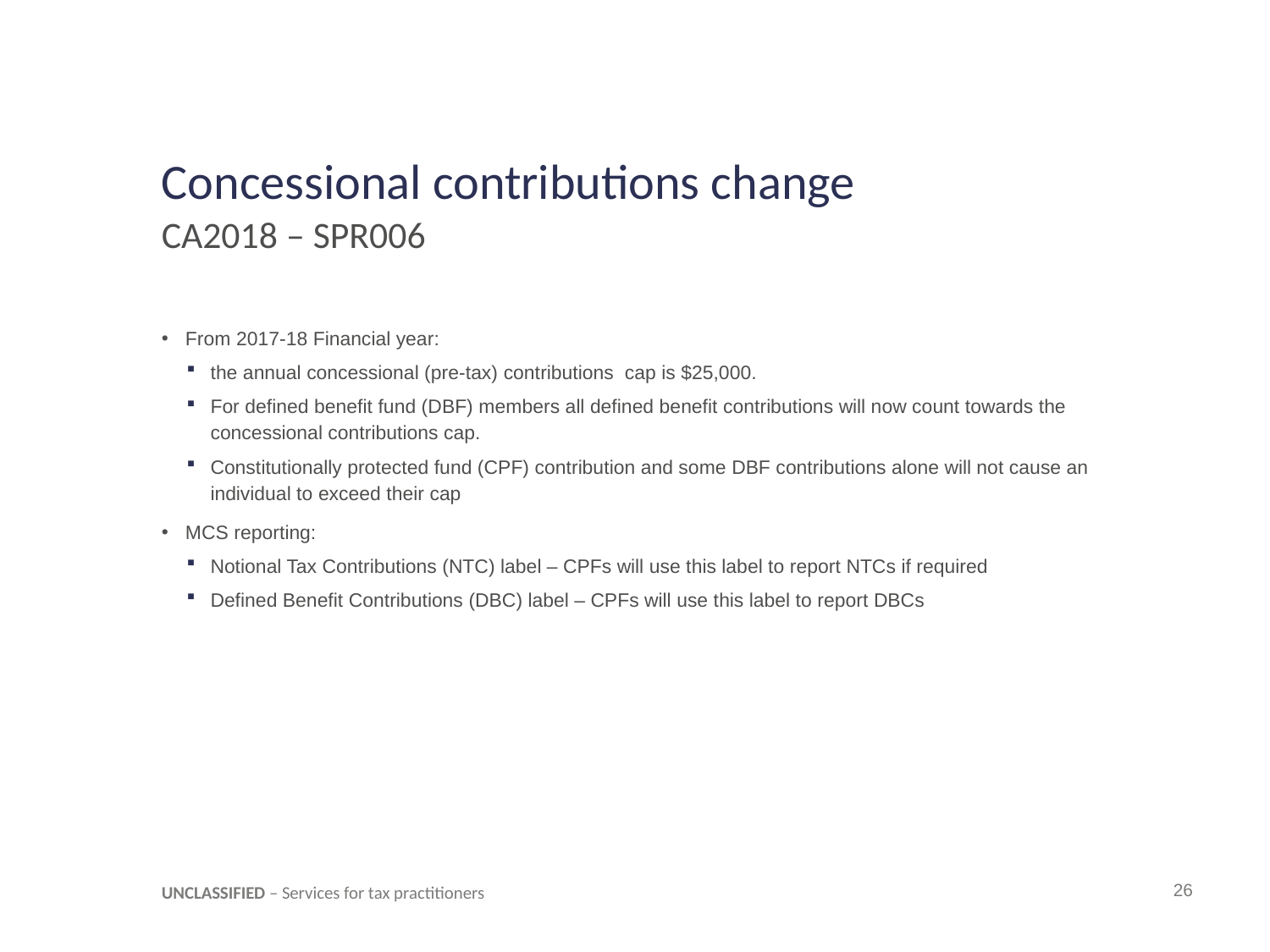

# Concessional contributions change
CA2018 – SPR006
From 2017-18 Financial year:
the annual concessional (pre-tax) contributions  cap is $25,000.
For defined benefit fund (DBF) members all defined benefit contributions will now count towards the concessional contributions cap.
Constitutionally protected fund (CPF) contribution and some DBF contributions alone will not cause an individual to exceed their cap
MCS reporting:
Notional Tax Contributions (NTC) label – CPFs will use this label to report NTCs if required
Defined Benefit Contributions (DBC) label – CPFs will use this label to report DBCs
UNCLASSIFIED – Services for tax practitioners
26